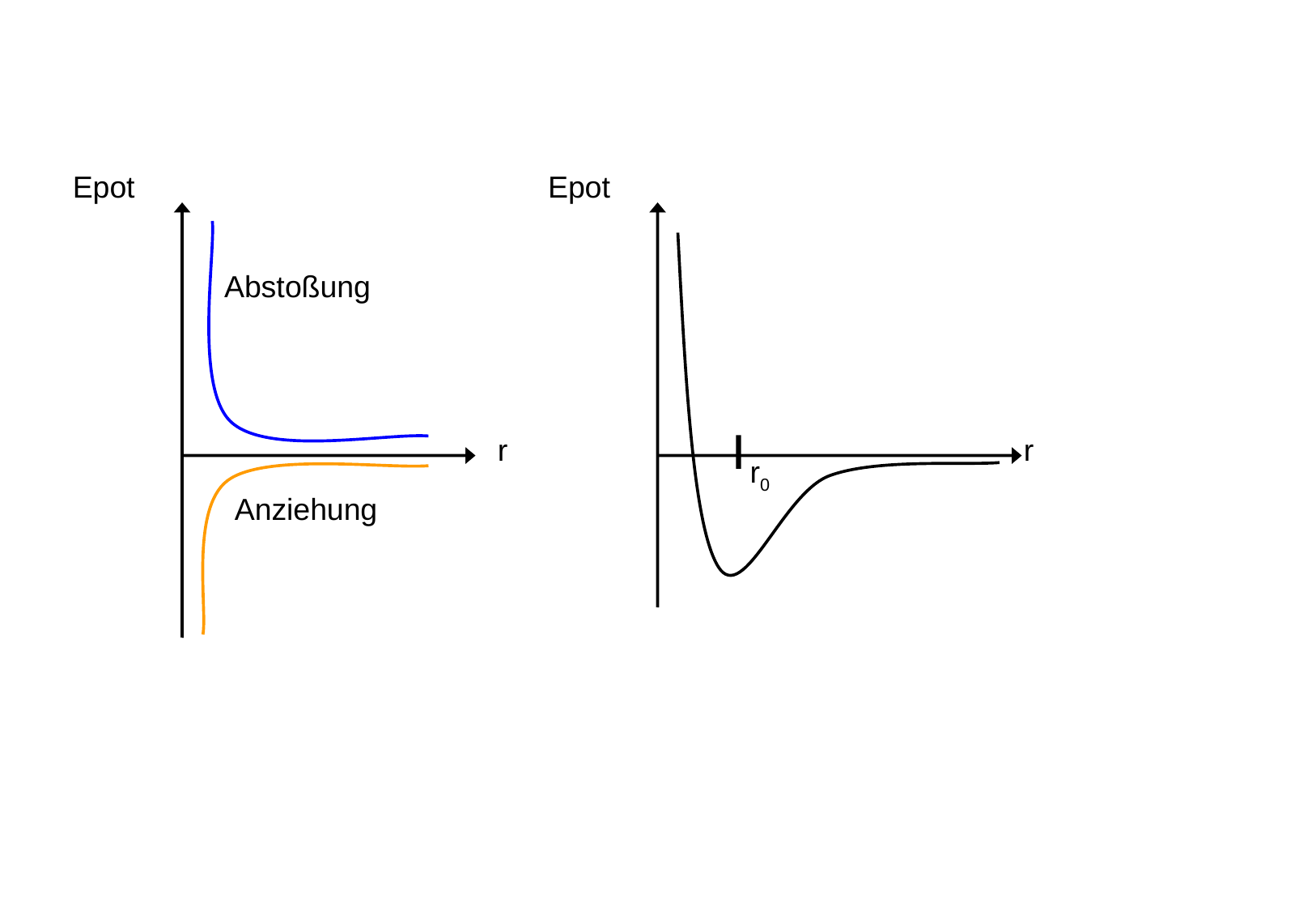

Epot
Epot

Abstoßung
r
r

r0

Anziehung